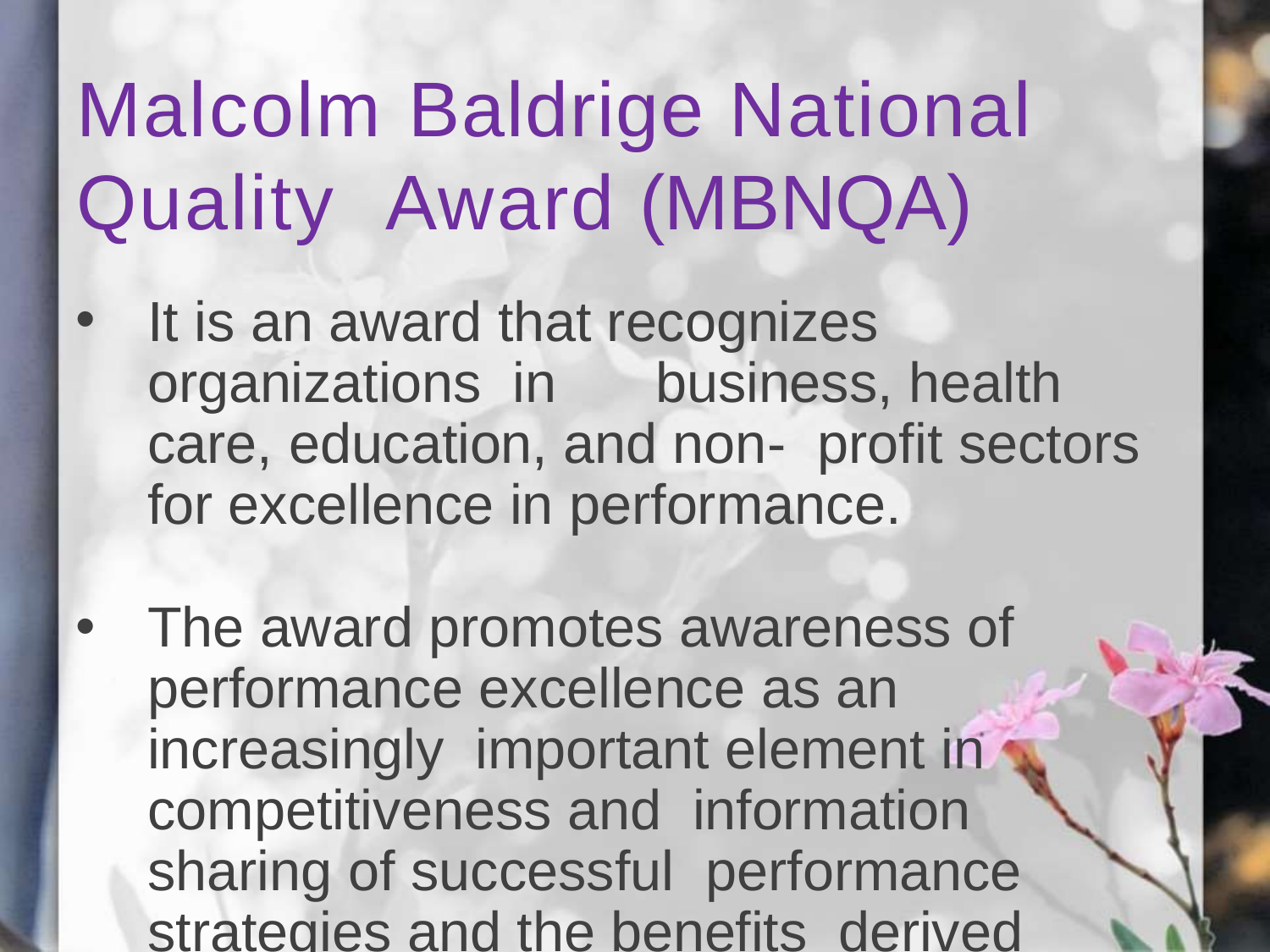

# Malcolm Baldrige National Quality  Award (MBNQA)
It is an award that recognizes organizations  in	business, health care, education, and non-  profit sectors for excellence in performance.

The award promotes awareness of  performance excellence as an increasingly  important element in competitiveness and  information sharing of successful  performance strategies and the benefits  derived from using these strategies.